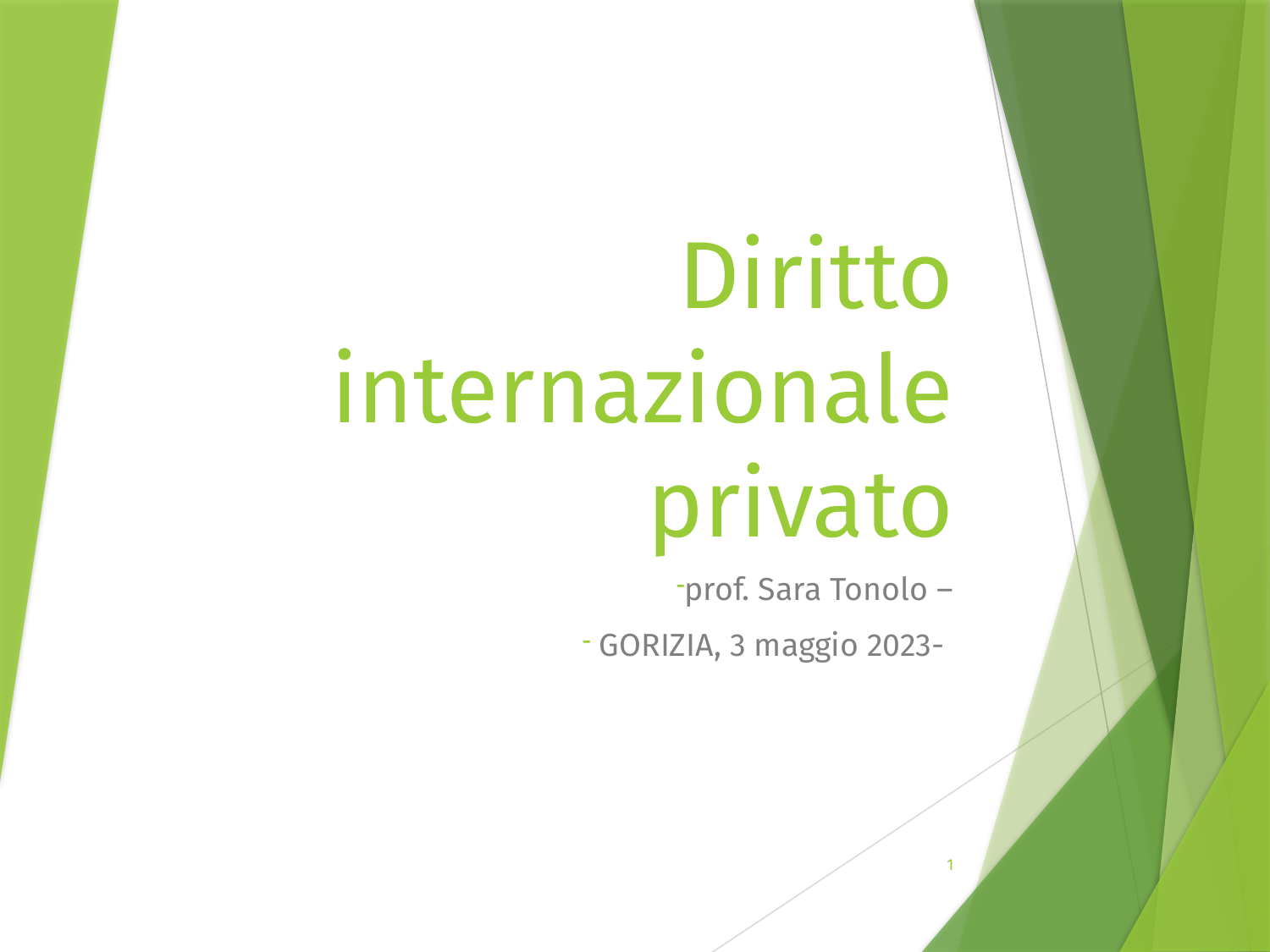

# Diritto internazionale privato
prof. Sara Tonolo –
 GORIZIA, 3 maggio 2023-
1